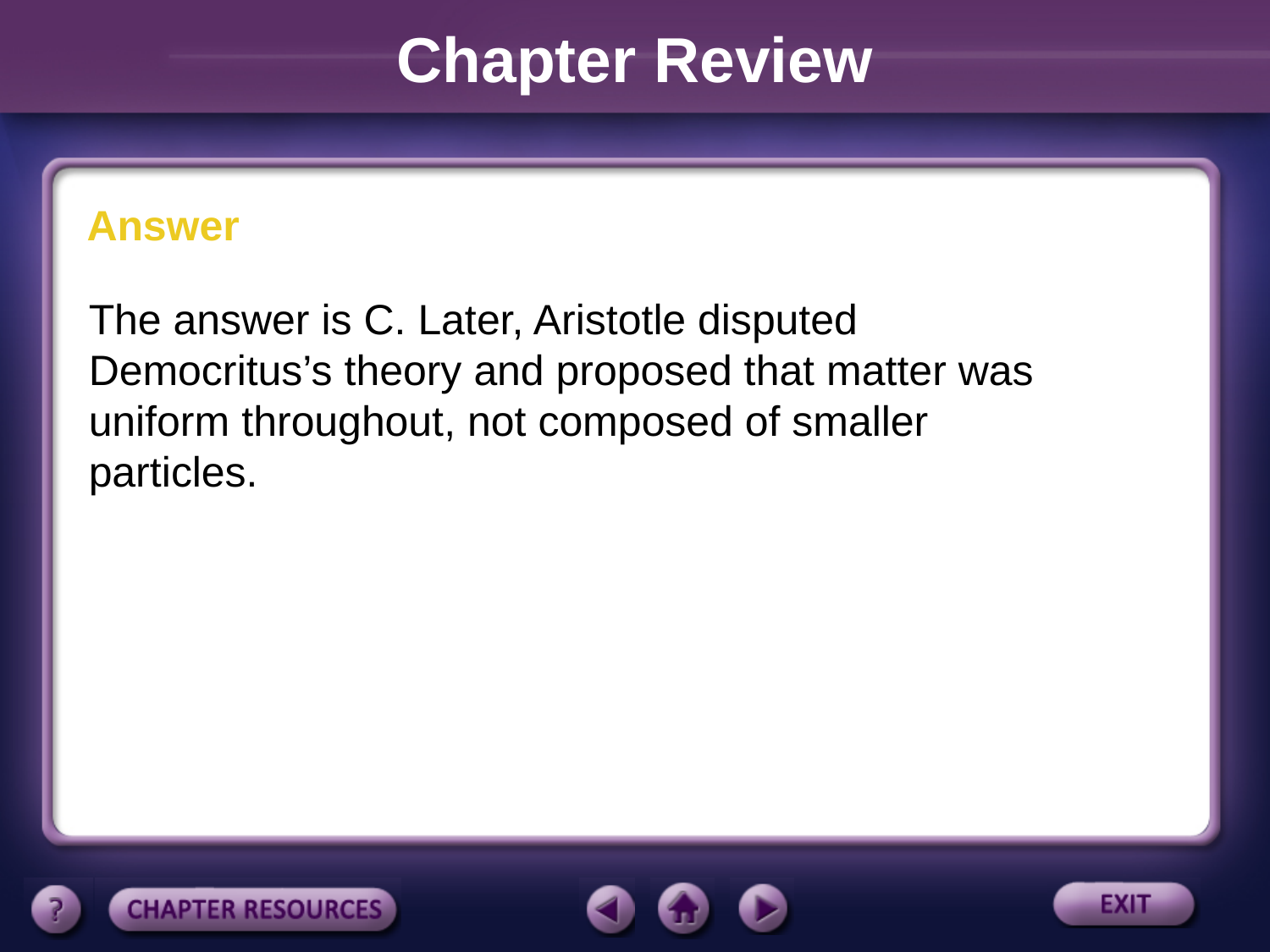

Chapter Review
Answer
The answer is C. Later, Aristotle disputed Democritus’s theory and proposed that matter was uniform throughout, not composed of smaller particles.